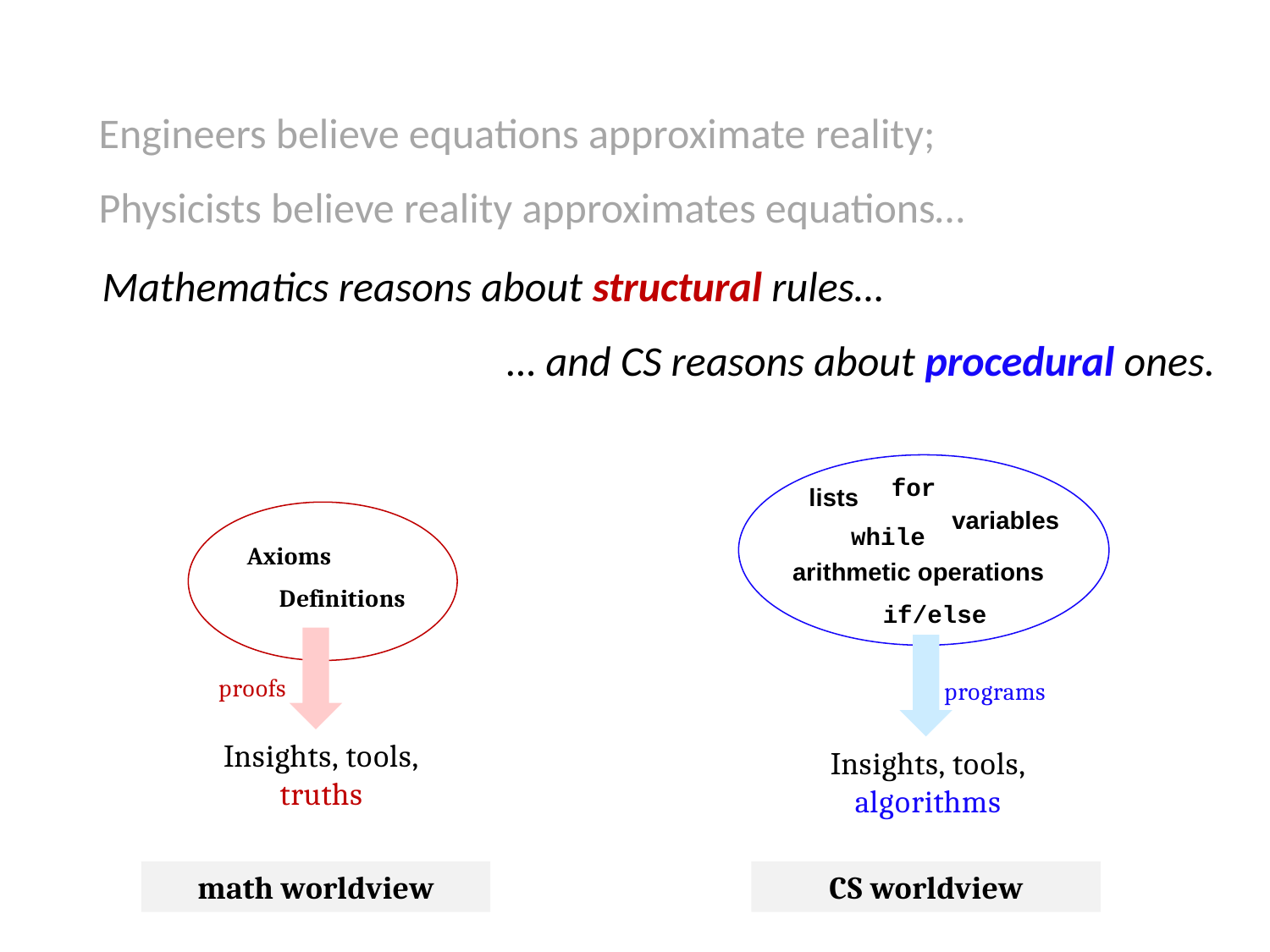

Engineers believe equations approximate reality;
Physicists believe reality approximates equations…
Mathematics reasons about structural rules…
… and CS reasons about procedural ones.

for
lists
variables

while
Axioms
arithmetic operations
Definitions
if/else

proofs
programs
Insights, tools, truths
Insights, tools, algorithms
math worldview
CS worldview